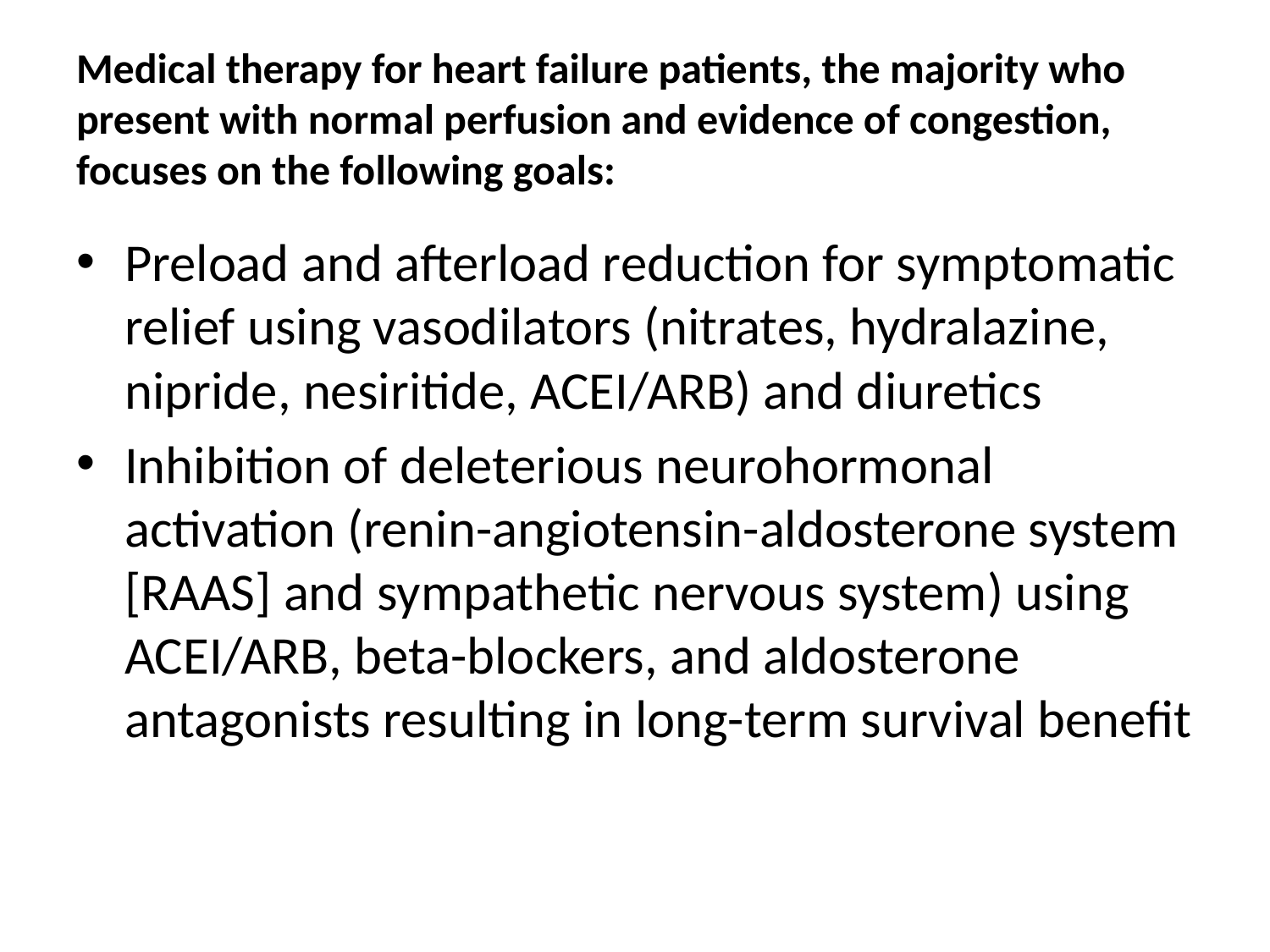

# Medical therapy for heart failure patients, the majority who present with normal perfusion and evidence of congestion, focuses on the following goals:
Preload and afterload reduction for symptomatic relief using vasodilators (nitrates, hydralazine, nipride, nesiritide, ACEI/ARB) and diuretics
Inhibition of deleterious neurohormonal activation (renin-angiotensin-aldosterone system [RAAS] and sympathetic nervous system) using ACEI/ARB, beta-blockers, and aldosterone antagonists resulting in long-term survival benefit